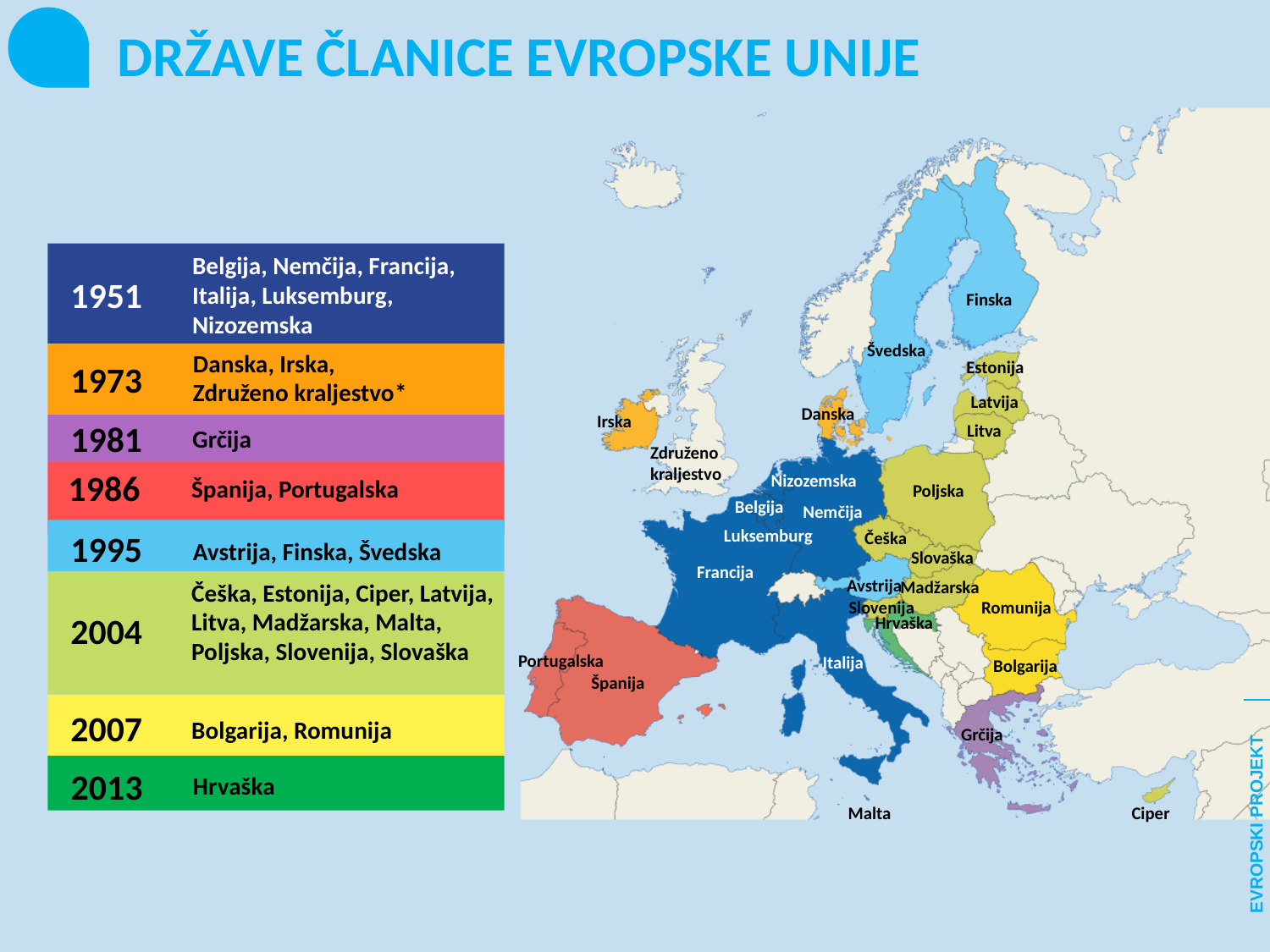

DRŽAVE ČLANICE EVROPSKE UNIJE

Belgija, Nemčija, Francija, Italija, Luksemburg, Nizozemska
1951
Finska
Švedska
Danska, Irska, Združeno kraljestvo*

Estonija
1973
Latvija
Danska
Irska
1981
Litva

Grčija
Združeno kraljestvo
1986

Nizozemska
Španija, Portugalska
Poljska
Belgija
Nemčija
Luksemburg

Češka
1995
Avstrija, Finska, Švedska
Slovaška
Francija
Avstrija
Madžarska
Češka, Estonija, Ciper, Latvija, Litva, Madžarska, Malta, Poljska, Slovenija, Slovaška

Romunija
Slovenija
2004
Hrvaška
Portugalska
Italija
Bolgarija
Španija

2007
Bolgarija, Romunija
Grčija

2013
Hrvaška
Malta
Ciper
EVROPSKI PROJEKT